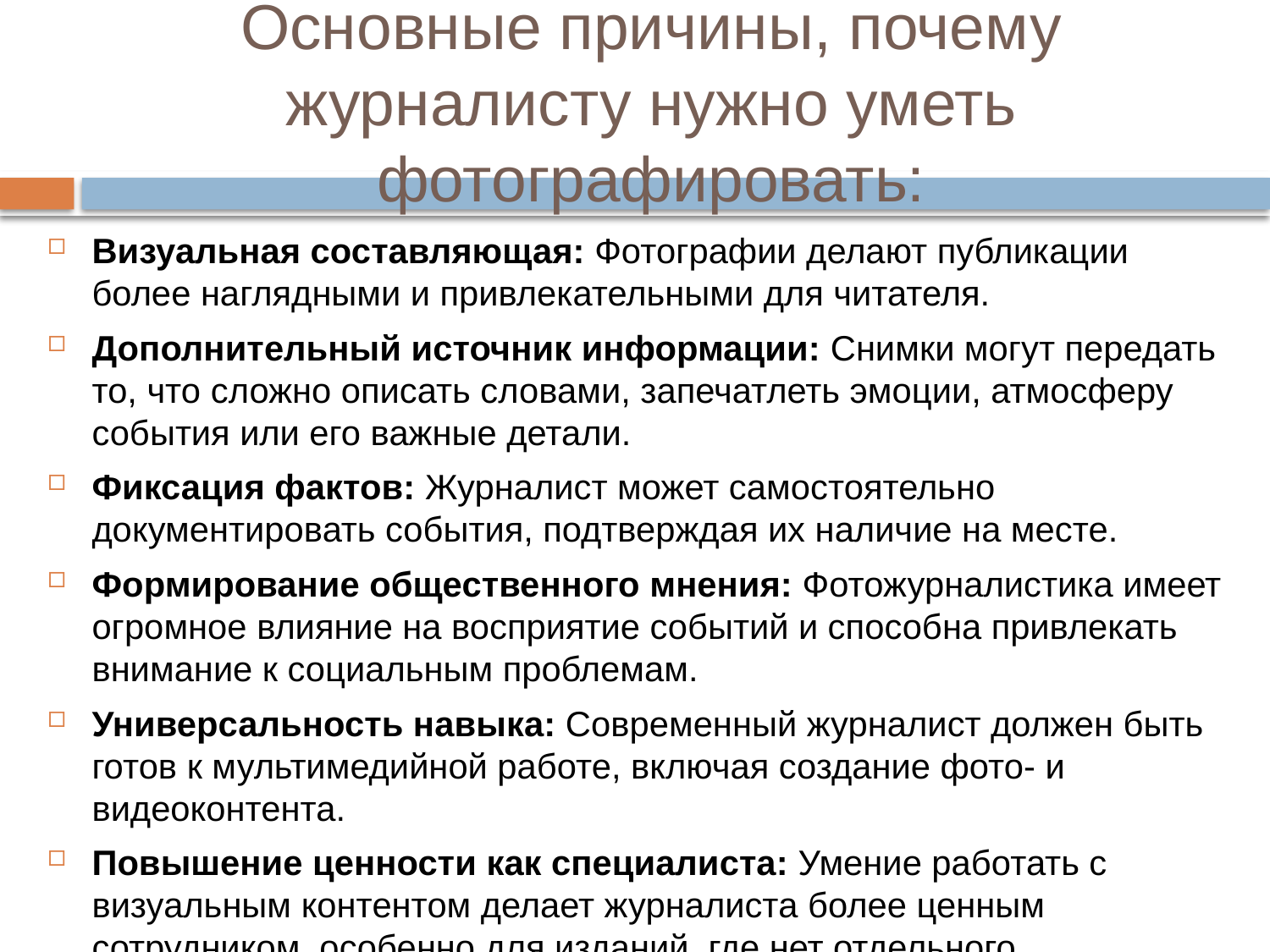

# Основные причины, почему журналисту нужно уметь фотографировать:
Визуальная составляющая: Фотографии делают публикации более наглядными и привлекательными для читателя.
Дополнительный источник информации: Снимки могут передать то, что сложно описать словами, запечатлеть эмоции, атмосферу события или его важные детали.
Фиксация фактов: Журналист может самостоятельно документировать события, подтверждая их наличие на месте.
Формирование общественного мнения: Фотожурналистика имеет огромное влияние на восприятие событий и способна привлекать внимание к социальным проблемам.
Универсальность навыка: Современный журналист должен быть готов к мультимедийной работе, включая создание фото- и видеоконтента.
Повышение ценности как специалиста: Умение работать с визуальным контентом делает журналиста более ценным сотрудником, особенно для изданий, где нет отдельного фоторедактора.